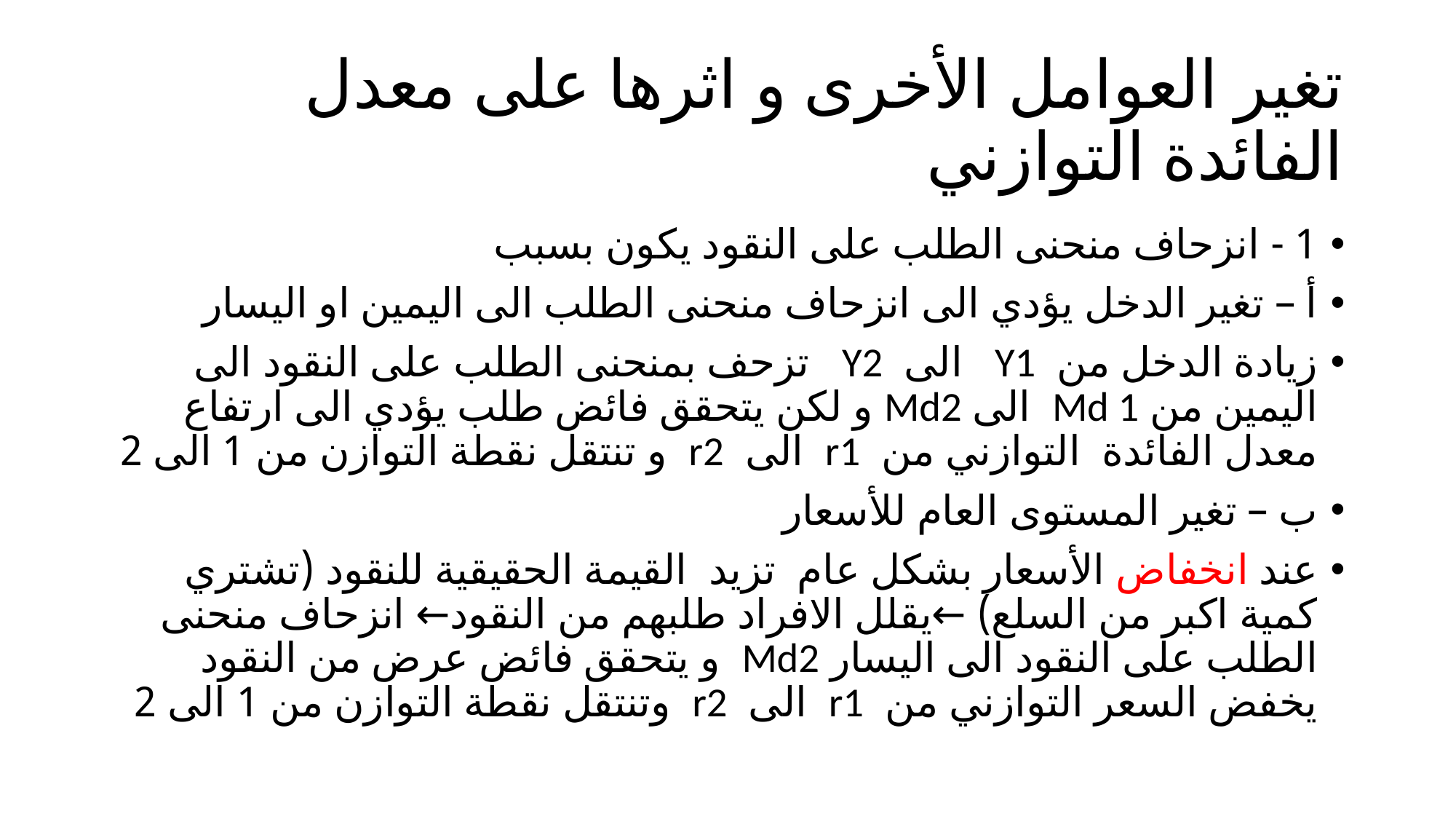

# تغير العوامل الأخرى و اثرها على معدل الفائدة التوازني
1 - انزحاف منحنى الطلب على النقود يكون بسبب
أ – تغير الدخل يؤدي الى انزحاف منحنى الطلب الى اليمين او اليسار
زيادة الدخل من  Y1   الى  Y2   تزحف بمنحنى الطلب على النقود الى اليمين من Md 1  الى Md2 و لكن يتحقق فائض طلب يؤدي الى ارتفاع معدل الفائدة  التوازني من  r1  الى  r2  و تنتقل نقطة التوازن من 1 الى 2
ب – تغير المستوى العام للأسعار
عند انخفاض الأسعار بشكل عام  تزيد  القيمة الحقيقية للنقود (تشتري كمية اكبر من السلع) ←يقلل الافراد طلبهم من النقود← انزحاف منحنى الطلب على النقود الى اليسار Md2  و يتحقق فائض عرض من النقود   يخفض السعر التوازني من  r1  الى  r2  وتنتقل نقطة التوازن من 1 الى 2